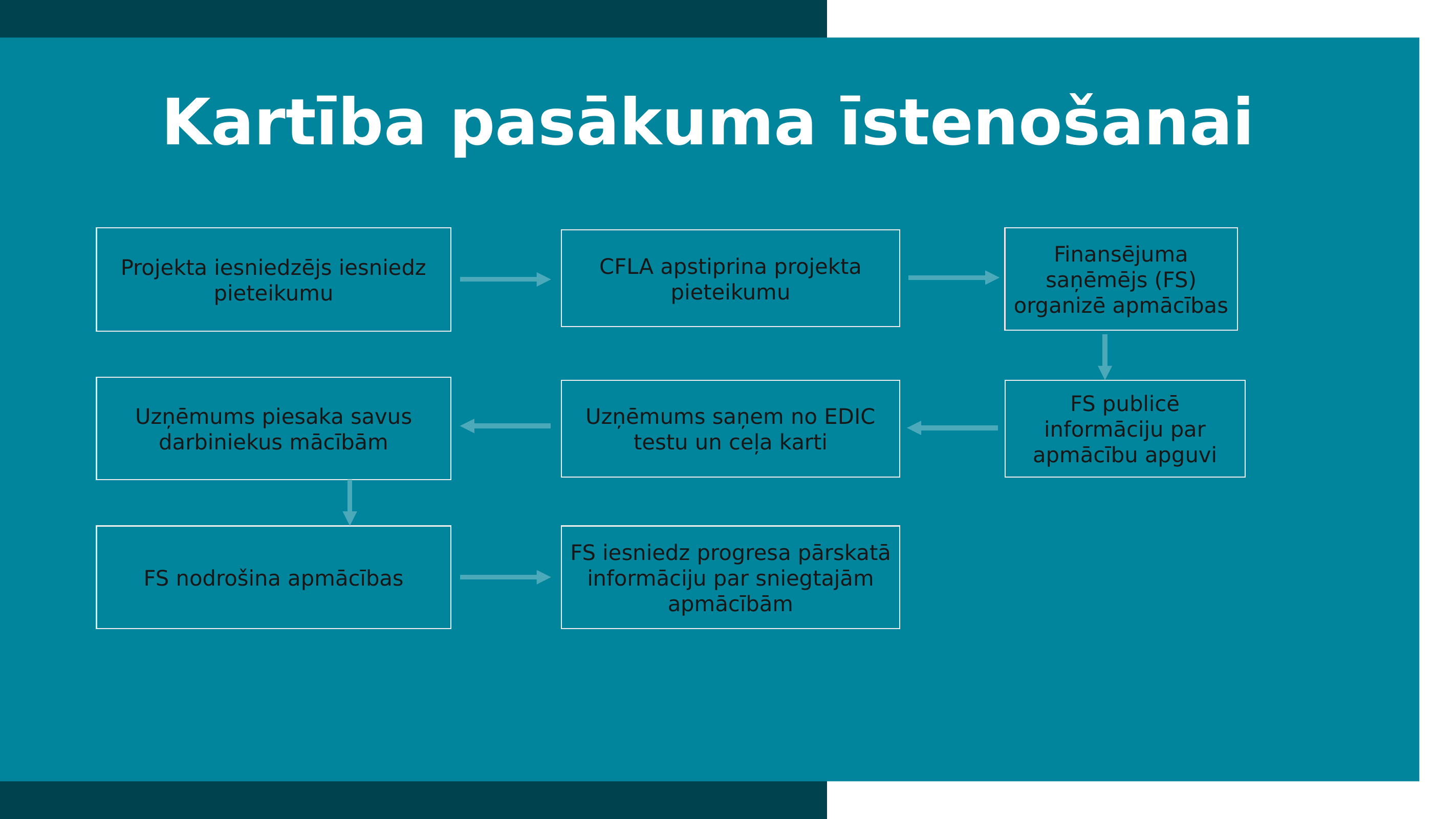

Kartība pasākuma īstenošanai

Projekta iesniedzējs iesniedz pieteikumu
Finansējuma saņēmējs (FS) organizē apmācības
CFLA apstiprina projekta pieteikumu
Uzņēmums piesaka savus darbiniekus mācībām
Uzņēmums saņem no EDIC testu un ceļa karti
FS publicē informāciju par apmācību apguvi
FS nodrošina apmācības
FS iesniedz progresa pārskatā informāciju par sniegtajām apmācībām